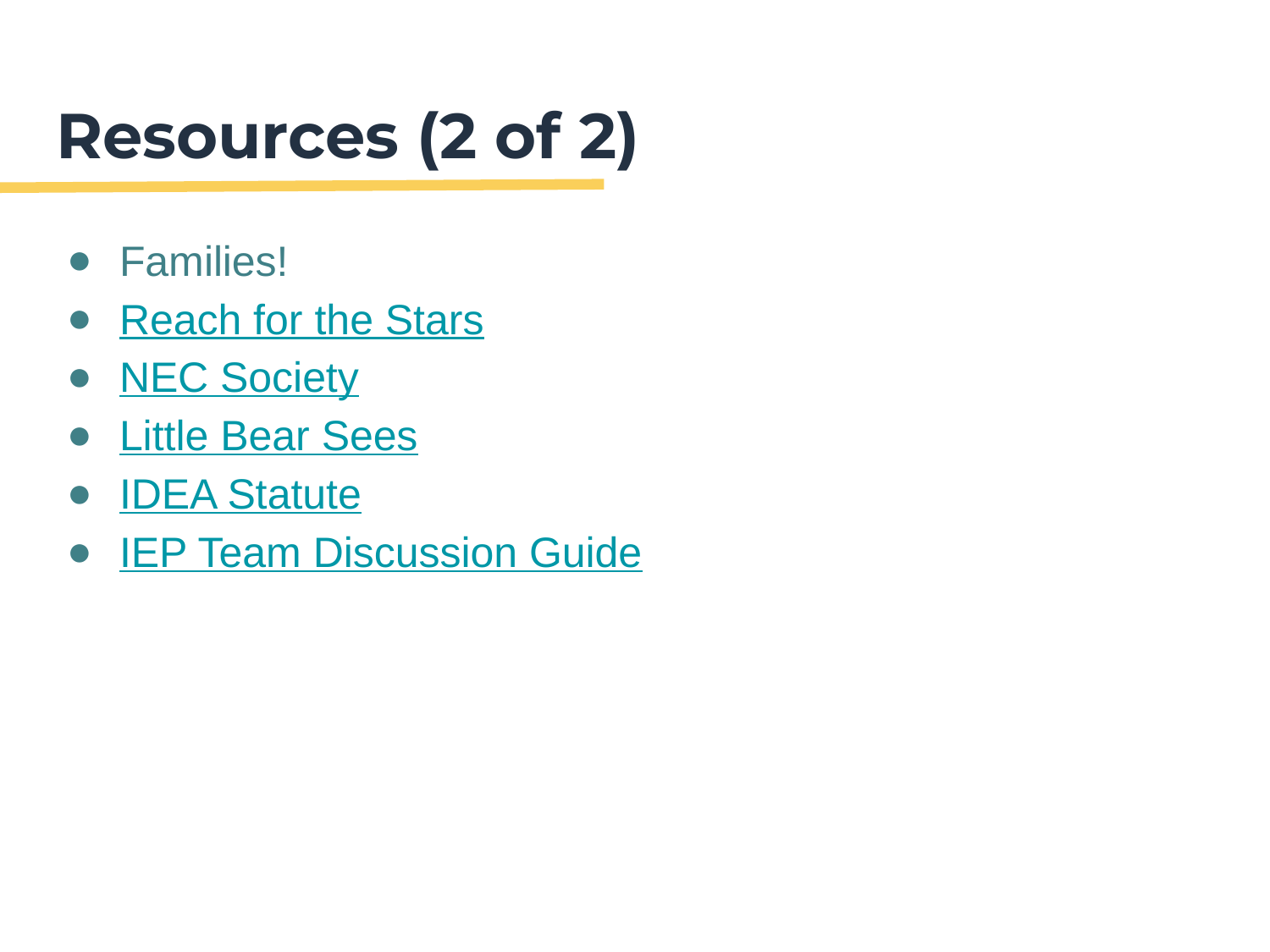

# Resources (2 of 2)
Families!
Reach for the Stars
NEC Society
Little Bear Sees
IDEA Statute
IEP Team Discussion Guide